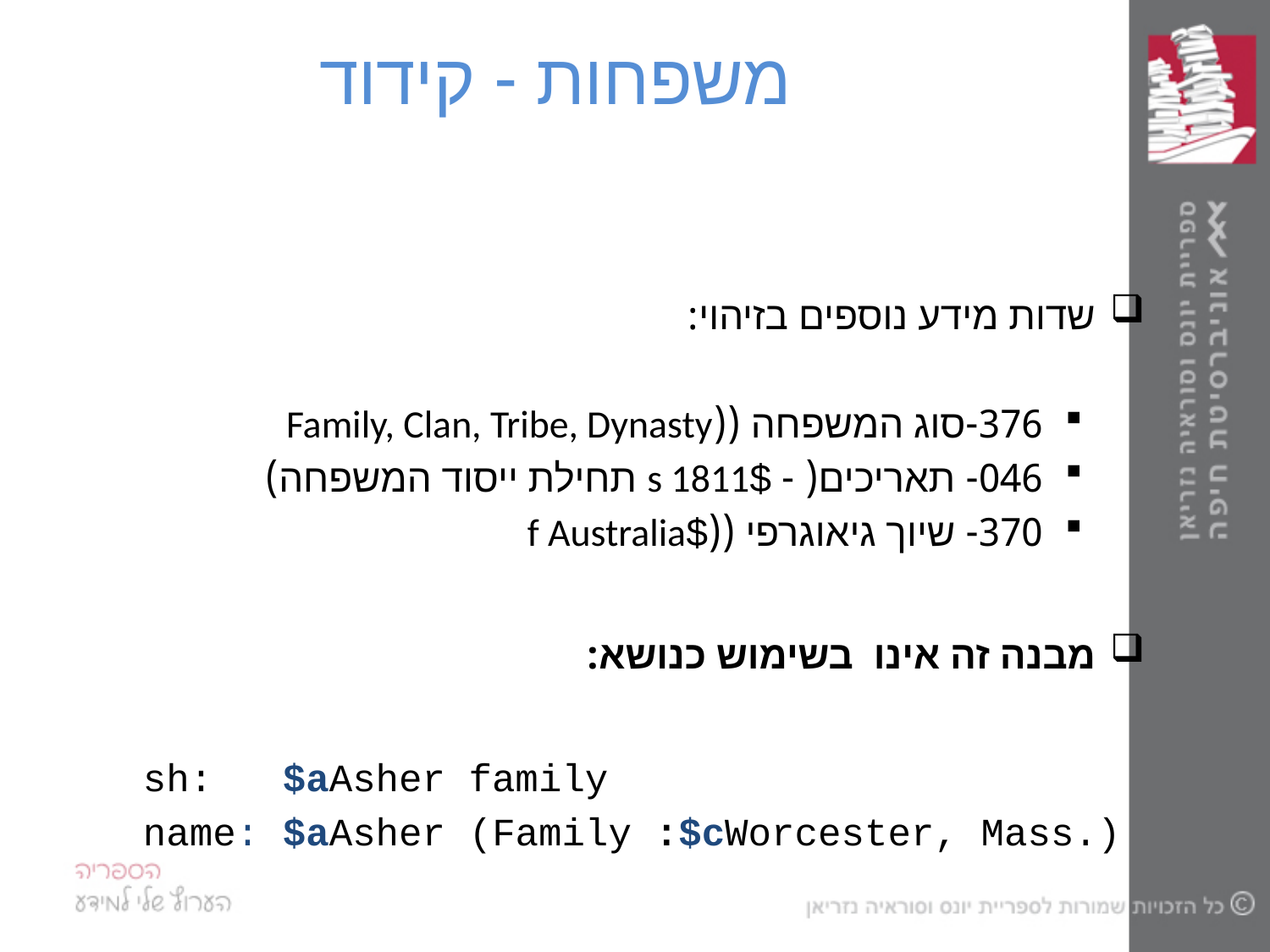

# משפחות - קידוד

שדות מידע נוספים בזיהוי:

376-סוג המשפחה ((Family, Clan, Tribe, Dynasty
046- תאריכים( - $s 1811 תחילת ייסוד המשפחה)
370- שיוך גיאוגרפי (($f Australia

מבנה זה אינו  בשימוש כנושא:

	sh:   $aAsher family
	name: $aAsher (Family :$cWorcester, Mass.)